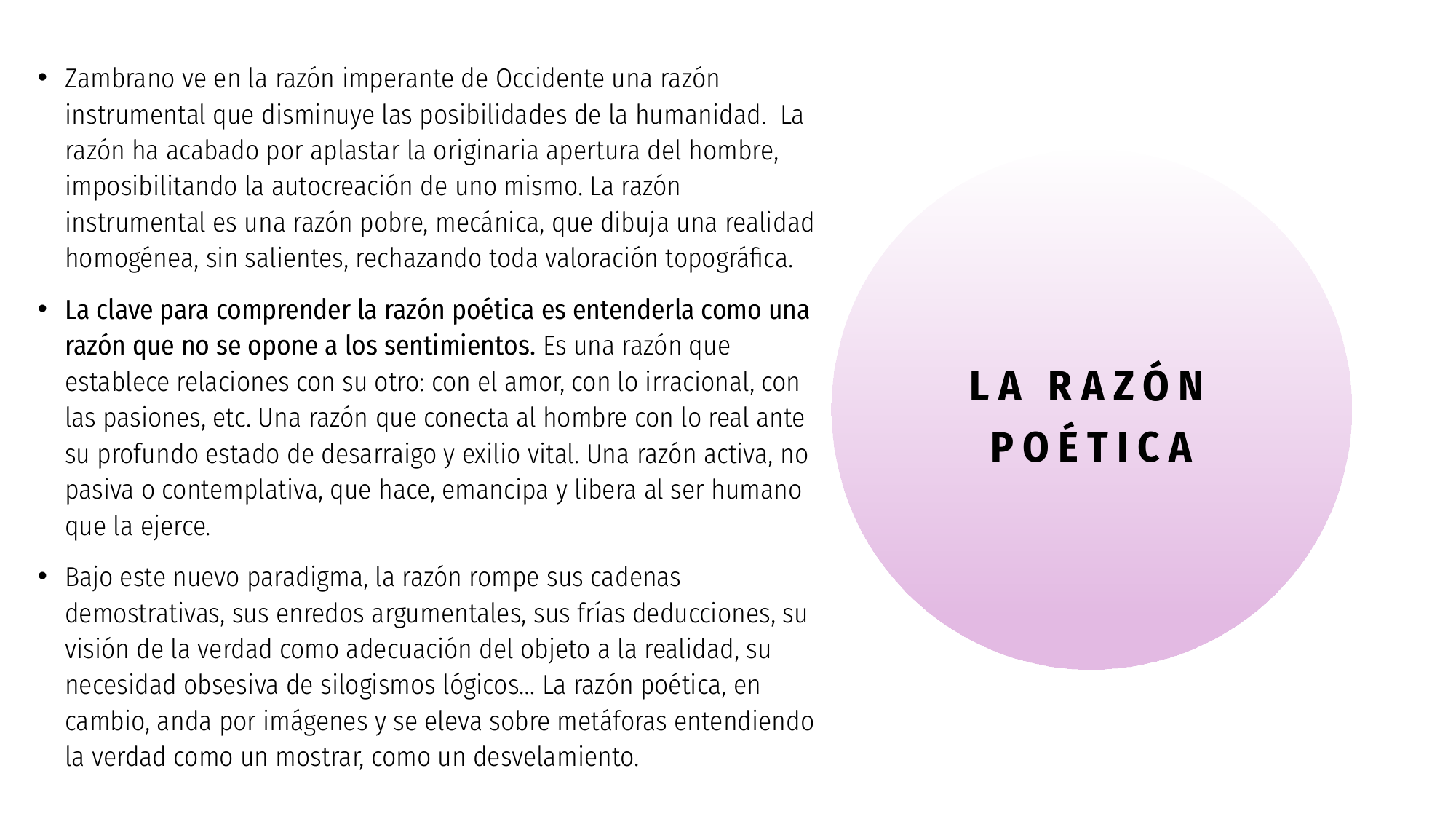

Zambrano ve en la razón imperante de Occidente una razón instrumental que disminuye las posibilidades de la humanidad.  La razón ha acabado por aplastar la originaria apertura del hombre, imposibilitando la autocreación de uno mismo. La razón instrumental es una razón pobre, mecánica, que dibuja una realidad homogénea, sin salientes, rechazando toda valoración topográfica.
La clave para comprender la razón poética es entenderla como una razón que no se opone a los sentimientos. Es una razón que establece relaciones con su otro: con el amor, con lo irracional, con las pasiones, etc. Una razón que conecta al hombre con lo real ante su profundo estado de desarraigo y exilio vital. Una razón activa, no pasiva o contemplativa, que hace, emancipa y libera al ser humano que la ejerce.
Bajo este nuevo paradigma, la razón rompe sus cadenas demostrativas, sus enredos argumentales, sus frías deducciones, su visión de la verdad como adecuación del objeto a la realidad, su necesidad obsesiva de silogismos lógicos… La razón poética, en cambio, anda por imágenes y se eleva sobre metáforas entendiendo la verdad como un mostrar, como un desvelamiento.

# La razón poética